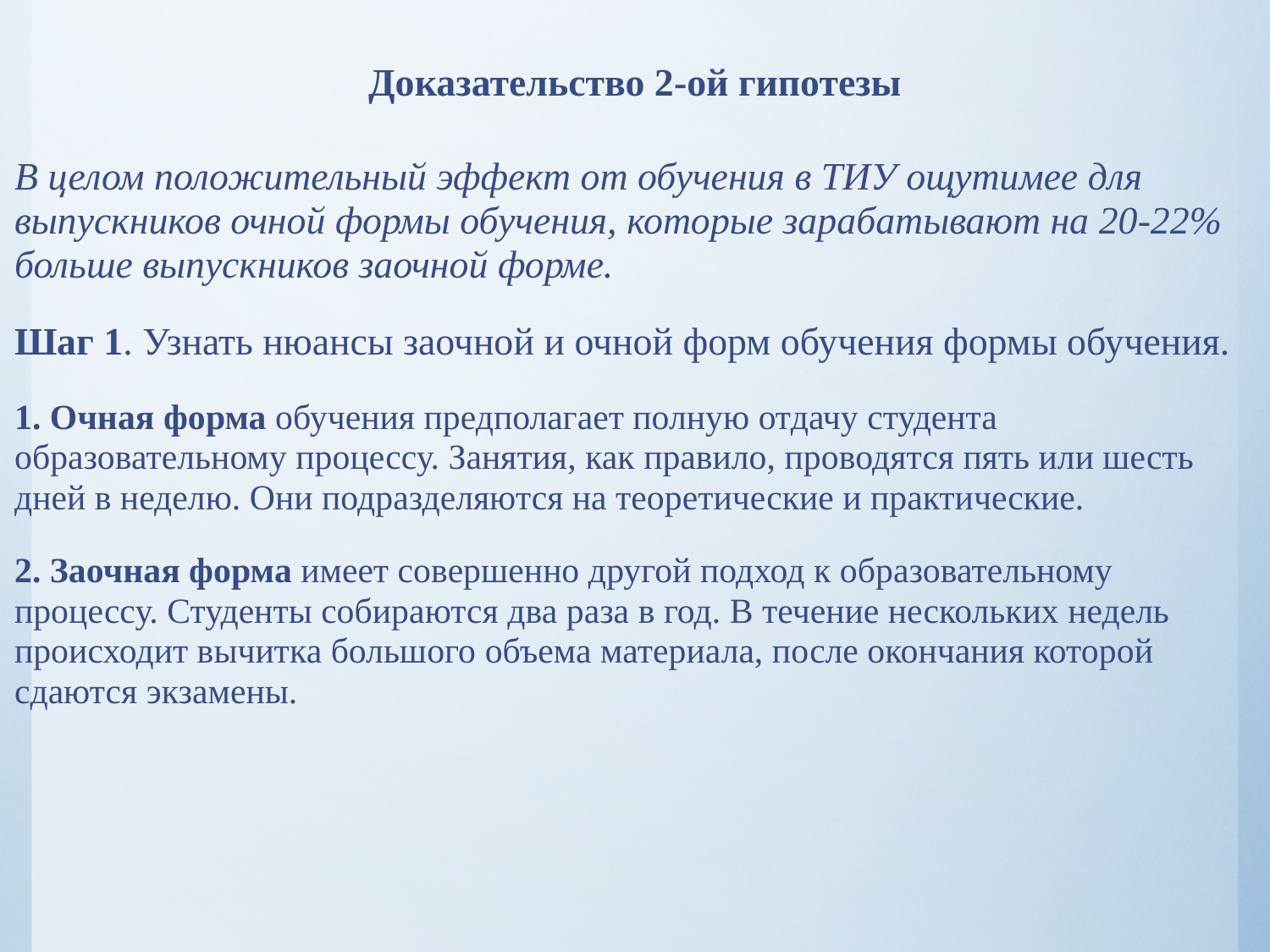

# Доказательство 2-ой гипотезы
В целом положительный эффект от обучения в ТИУ ощутимее для выпускников очной формы обучения, которые зарабатывают на 20-22% больше выпускников заочной форме.
Шаг 1. Узнать нюансы заочной и очной форм обучения формы обучения.
1. Очная форма обучения предполагает полную отдачу студента образовательному процессу. Занятия, как правило, проводятся пять или шесть дней в неделю. Они подразделяются на теоретические и практические.
2. Заочная форма имеет совершенно другой подход к образовательному процессу. Студенты собираются два раза в год. В течение нескольких недель происходит вычитка большого объема материала, после окончания которой сдаются экзамены.